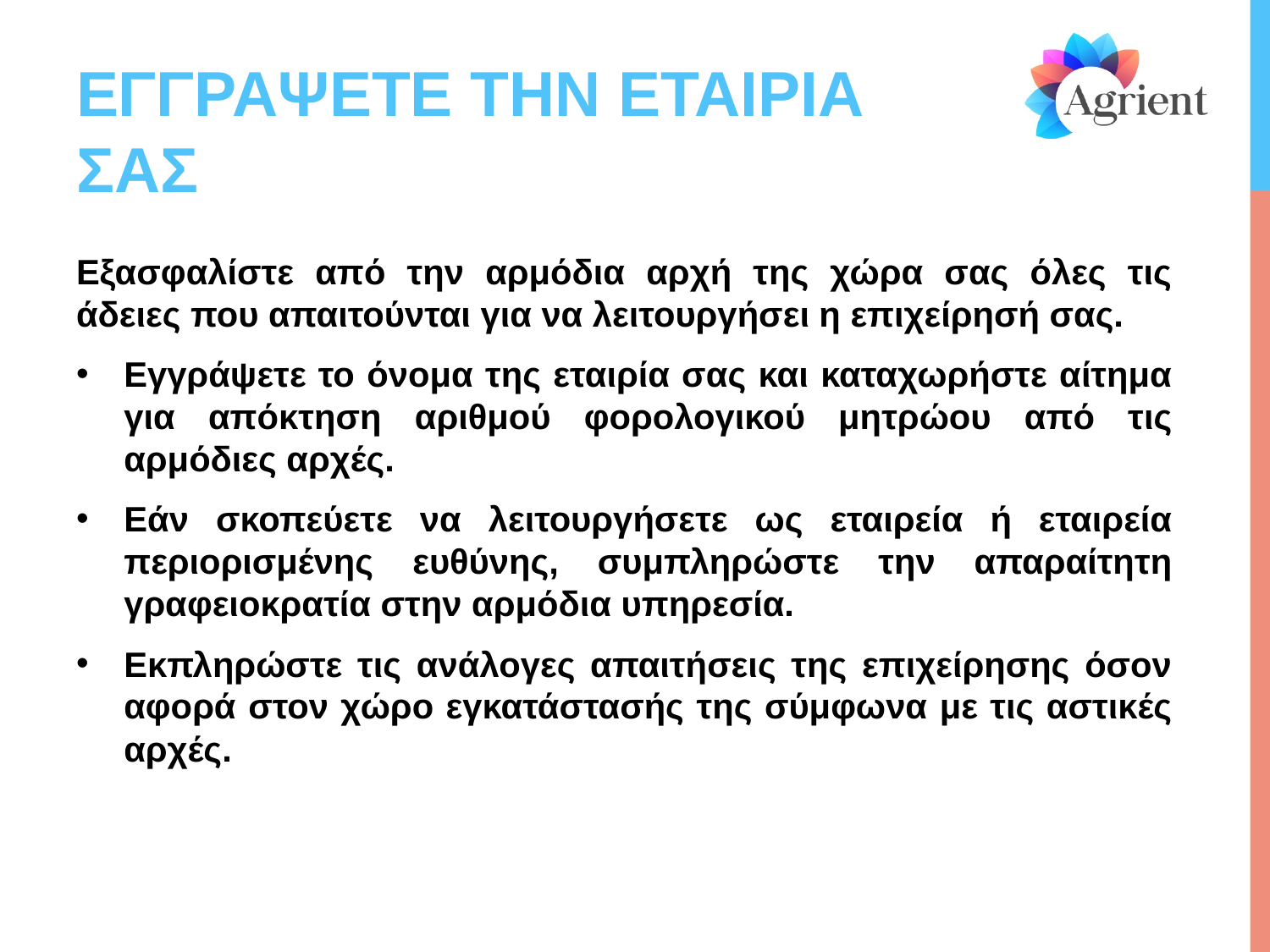

# ΕΓΓΡΑΨΕΤΕ ΤΗΝ ΕΤΑΙΡΙΑ ΣΑΣ
Εξασφαλίστε από την αρμόδια αρχή της χώρα σας όλες τις άδειες που απαιτούνται για να λειτουργήσει η επιχείρησή σας.
Εγγράψετε το όνομα της εταιρία σας και καταχωρήστε αίτημα για απόκτηση αριθμού φορολογικού μητρώου από τις αρμόδιες αρχές.
Εάν σκοπεύετε να λειτουργήσετε ως εταιρεία ή εταιρεία περιορισμένης ευθύνης, συμπληρώστε την απαραίτητη γραφειοκρατία στην αρμόδια υπηρεσία.
Εκπληρώστε τις ανάλογες απαιτήσεις της επιχείρησης όσον αφορά στον χώρο εγκατάστασής της σύμφωνα με τις αστικές αρχές.